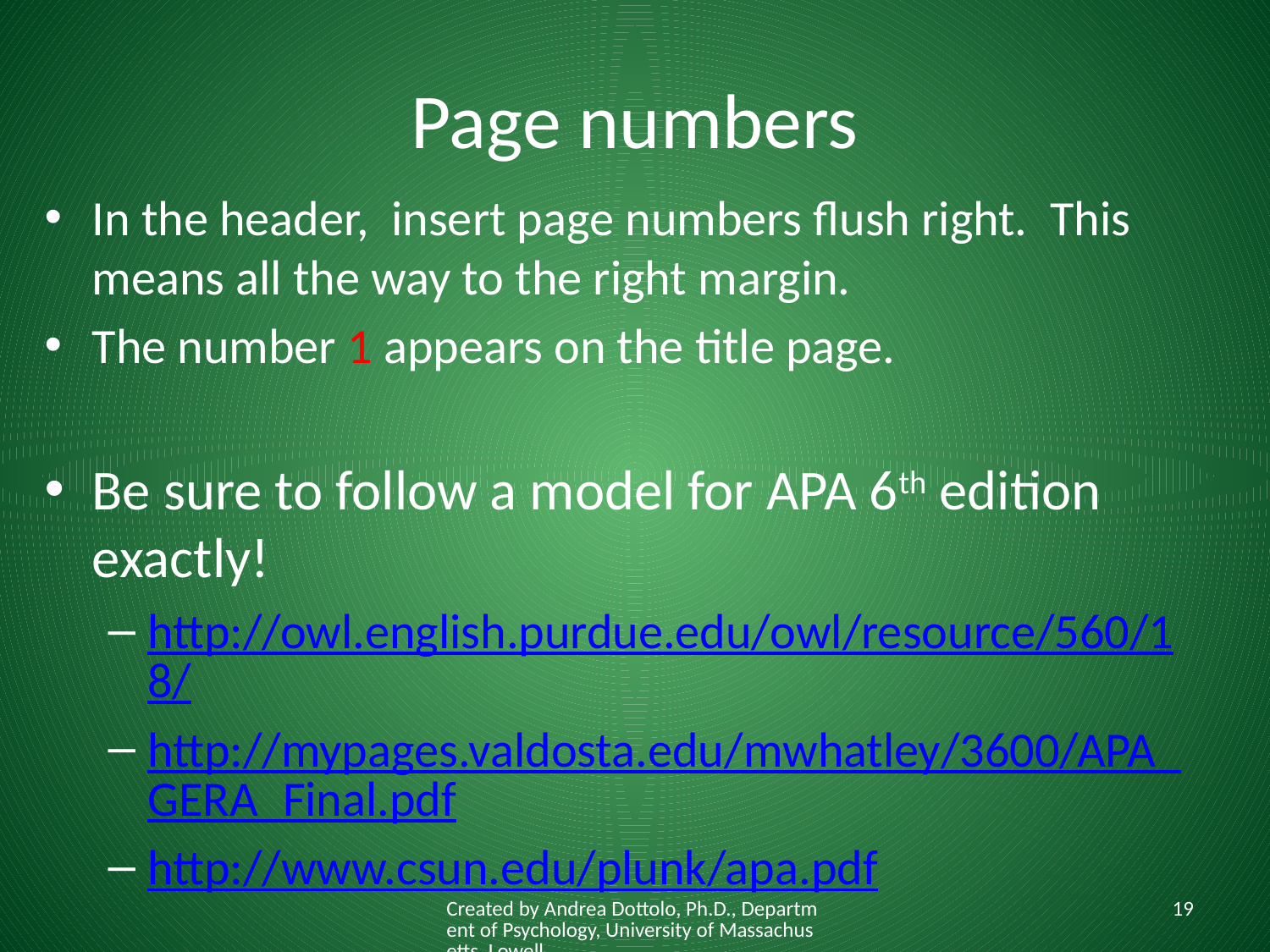

# Page numbers
In the header,  insert page numbers flush right.  This means all the way to the right margin.
The number 1 appears on the title page.

Be sure to follow a model for APA 6th edition exactly!
http://owl.english.purdue.edu/owl/resource/560/18/
http://mypages.valdosta.edu/mwhatley/3600/APA_GERA_Final.pdf
http://www.csun.edu/plunk/apa.pdf

Created by Andrea Dottolo, Ph.D., Department of Psychology, University of Massachusetts, Lowell
19